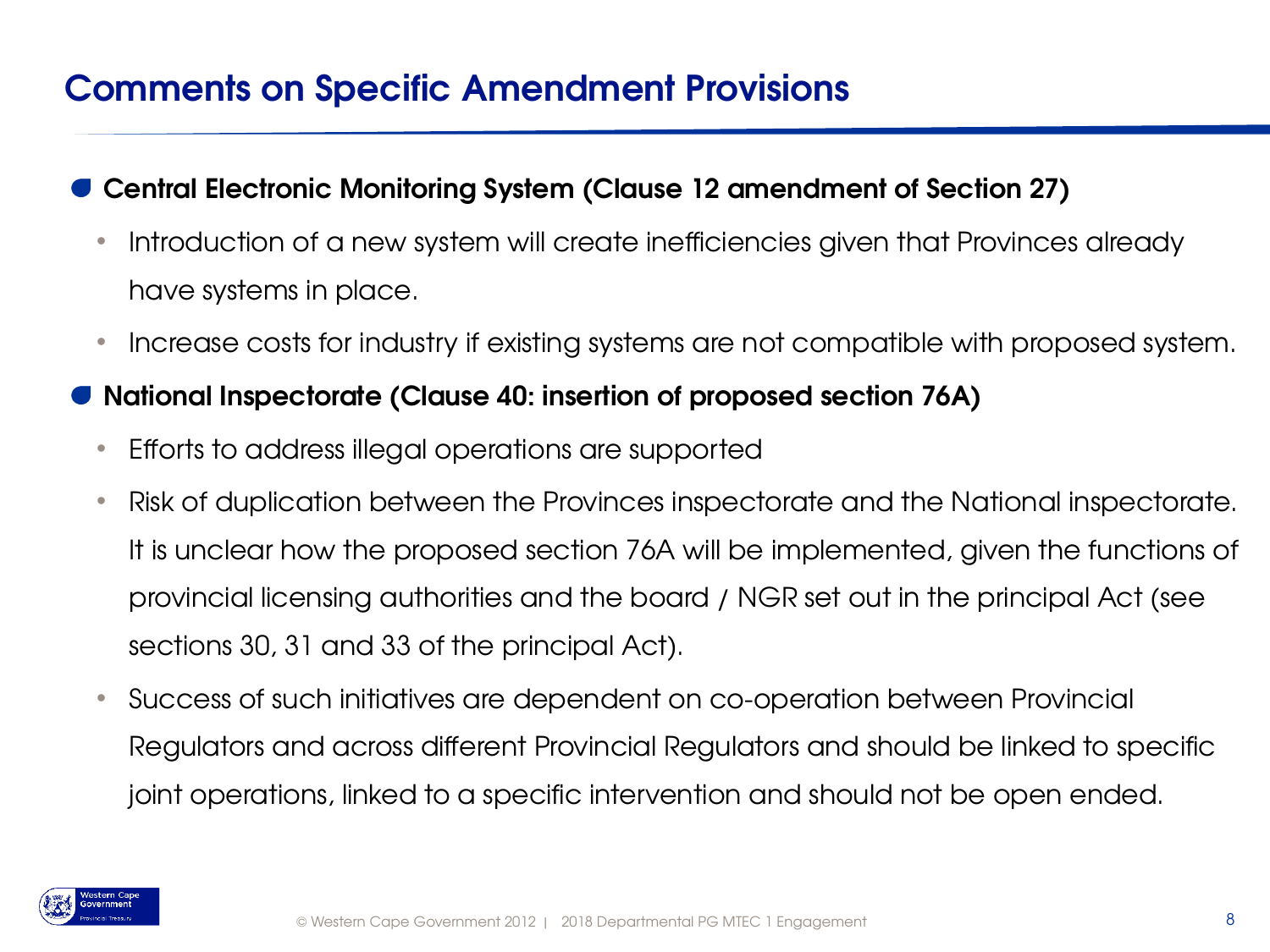

# Comments on Specific Amendment Provisions
Central Electronic Monitoring System (Clause 12 amendment of Section 27)
Introduction of a new system will create inefficiencies given that Provinces already have systems in place.
Increase costs for industry if existing systems are not compatible with proposed system.
National Inspectorate (Clause 40: insertion of proposed section 76A)
Efforts to address illegal operations are supported
Risk of duplication between the Provinces inspectorate and the National inspectorate. It is unclear how the proposed section 76A will be implemented, given the functions of provincial licensing authorities and the board / NGR set out in the principal Act (see sections 30, 31 and 33 of the principal Act).
Success of such initiatives are dependent on co-operation between Provincial Regulators and across different Provincial Regulators and should be linked to specific joint operations, linked to a specific intervention and should not be open ended.
2018 Departmental PG MTEC 1 Engagement
8